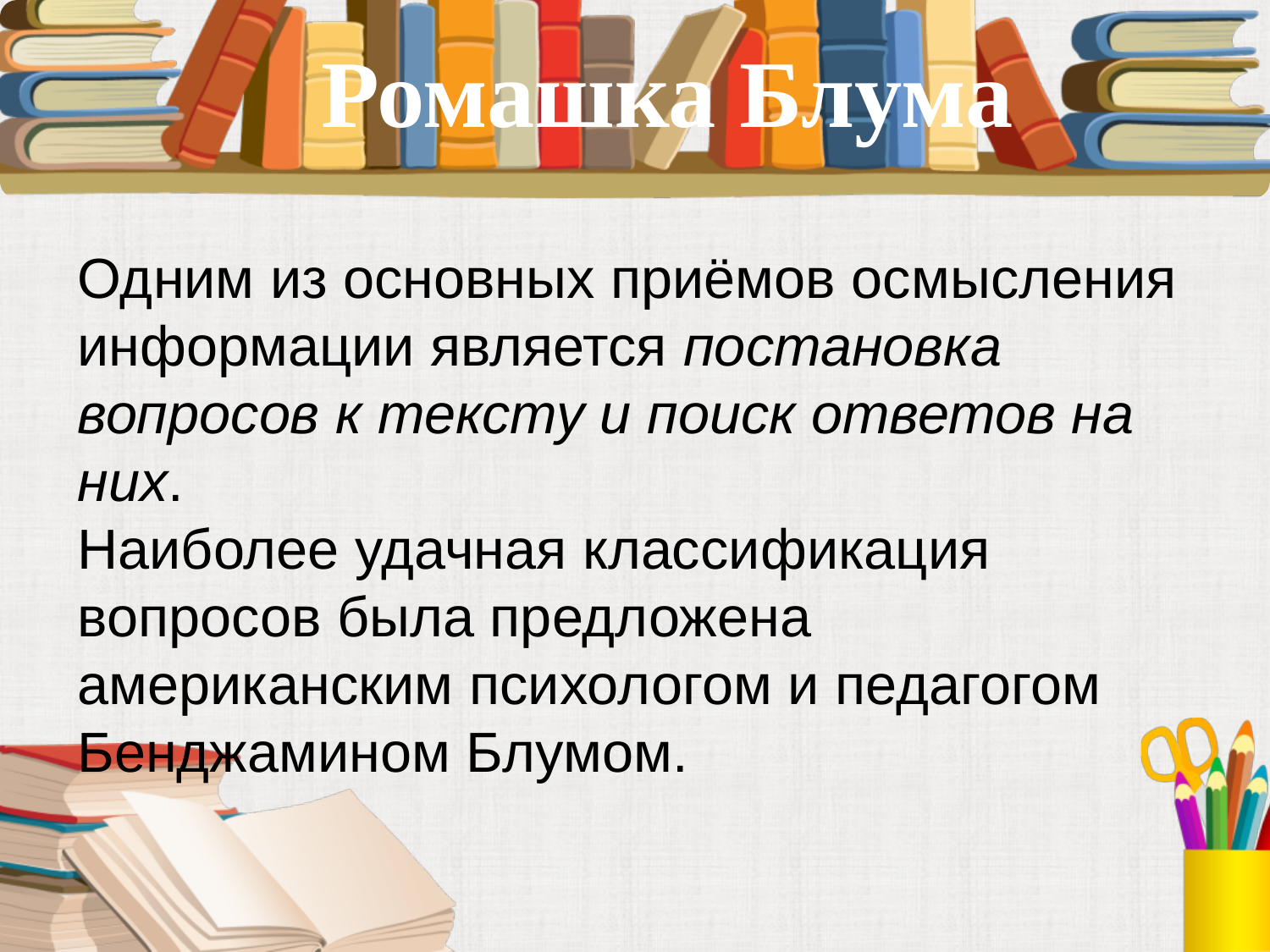

Ромашка Блума
Одним из основных приёмов осмысления информации является постановка вопросов к тексту и поиск ответов на них.
Наиболее удачная классификация вопросов была предложена американским психологом и педагогом Бенджамином Блумом.